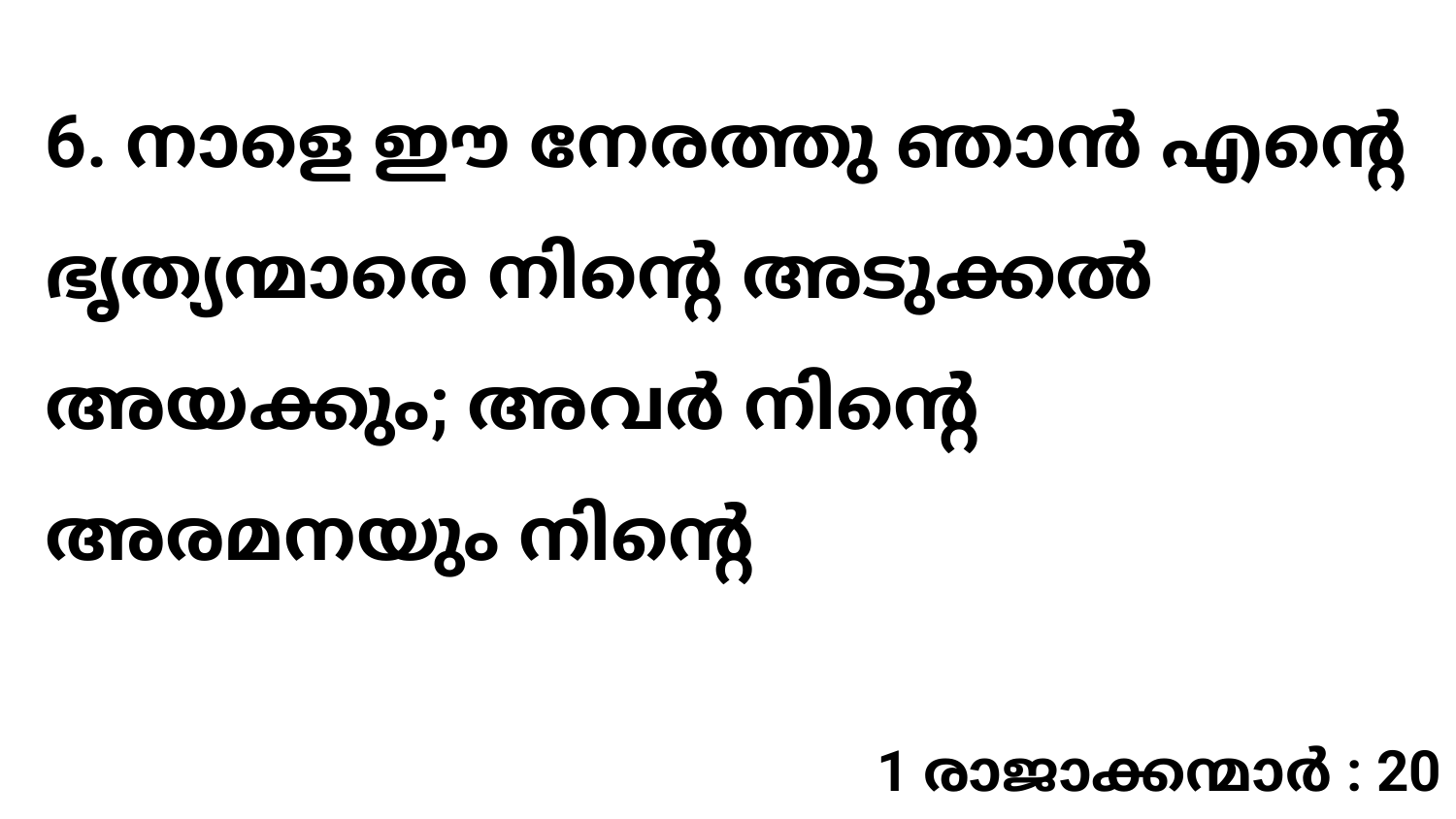

6. നാളെ ഈ നേരത്തു ഞാൻ എന്റെ ഭൃത്യന്മാരെ നിന്റെ അടുക്കൽ അയക്കും; അവർ നിന്റെ അരമനയും നിന്റെ
1 രാജാക്കന്മാർ : 20